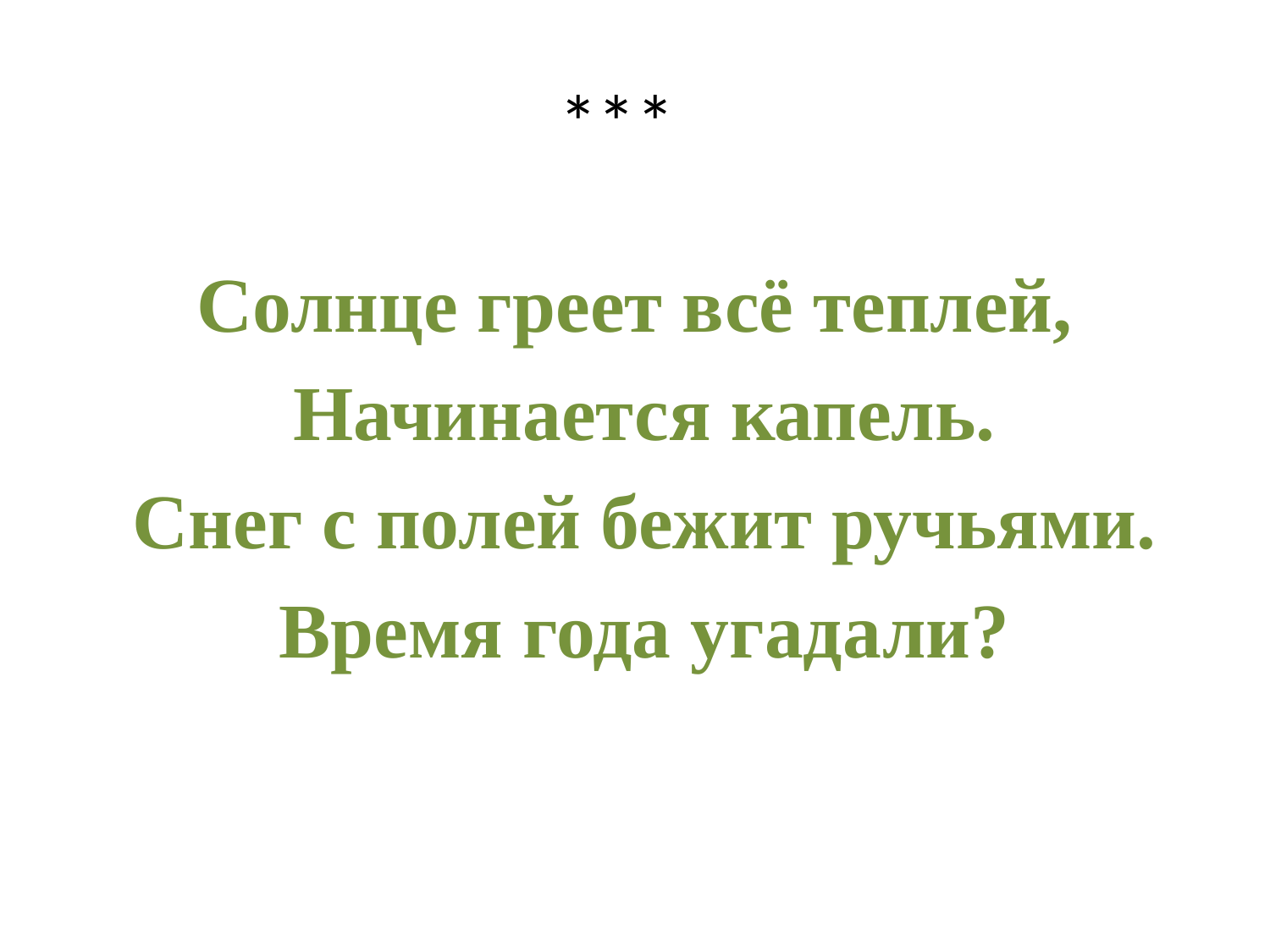

# ***
Солнце греет всё теплей,
Начинается капель.
Снег с полей бежит ручьями.
Время года угадали?